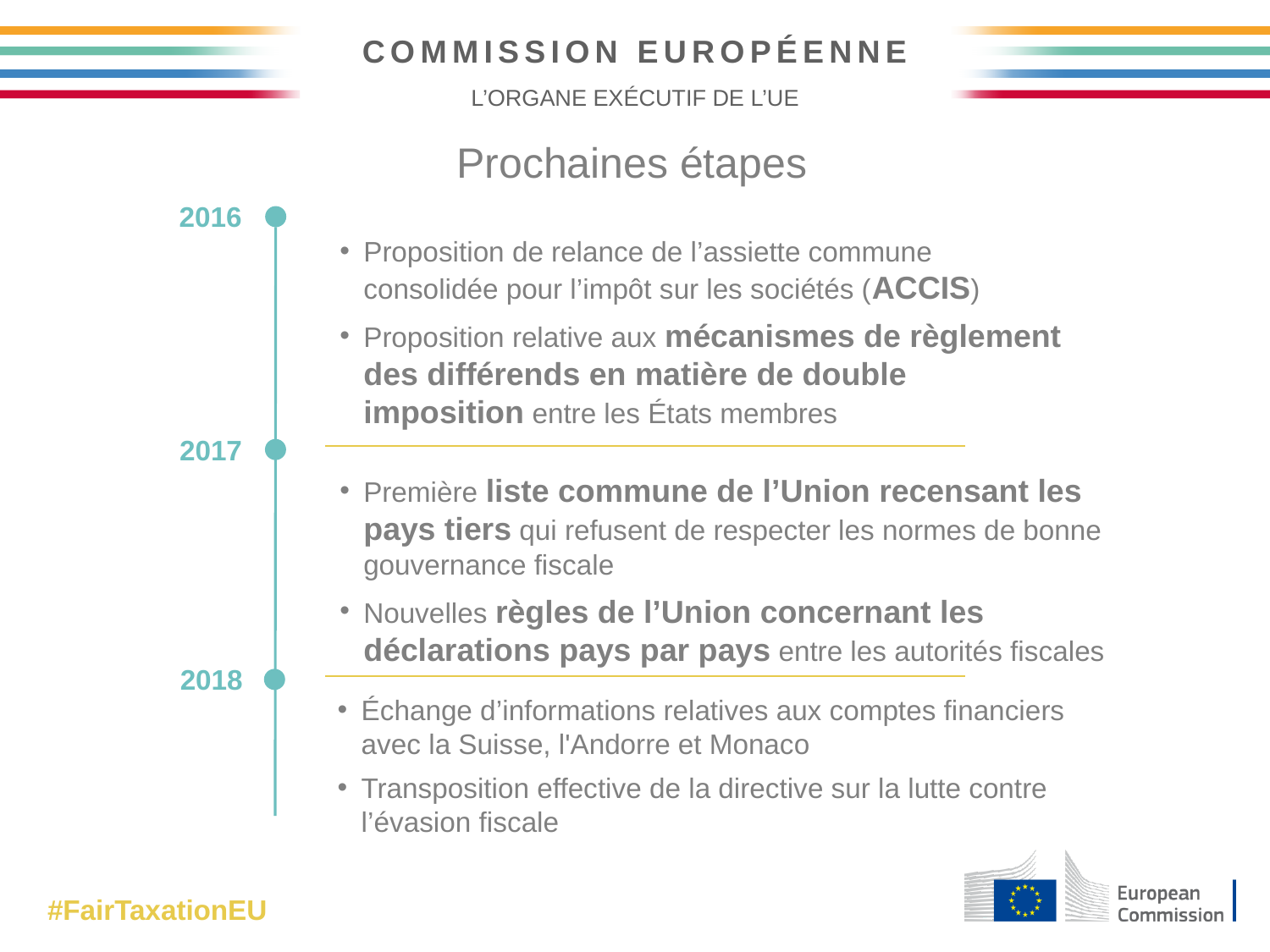

Prochaines étapes
2016

Proposition de relance de l’assiette commune consolidée pour l’impôt sur les sociétés (ACCIS)
Proposition relative aux mécanismes de règlement des différends en matière de double imposition entre les États membres
2017

Première liste commune de l’Union recensant les pays tiers qui refusent de respecter les normes de bonne gouvernance fiscale
Nouvelles règles de l’Union concernant les déclarations pays par pays entre les autorités fiscales
2018

Échange d’informations relatives aux comptes financiers avec la Suisse, l'Andorre et Monaco
Transposition effective de la directive sur la lutte contre l’évasion fiscale